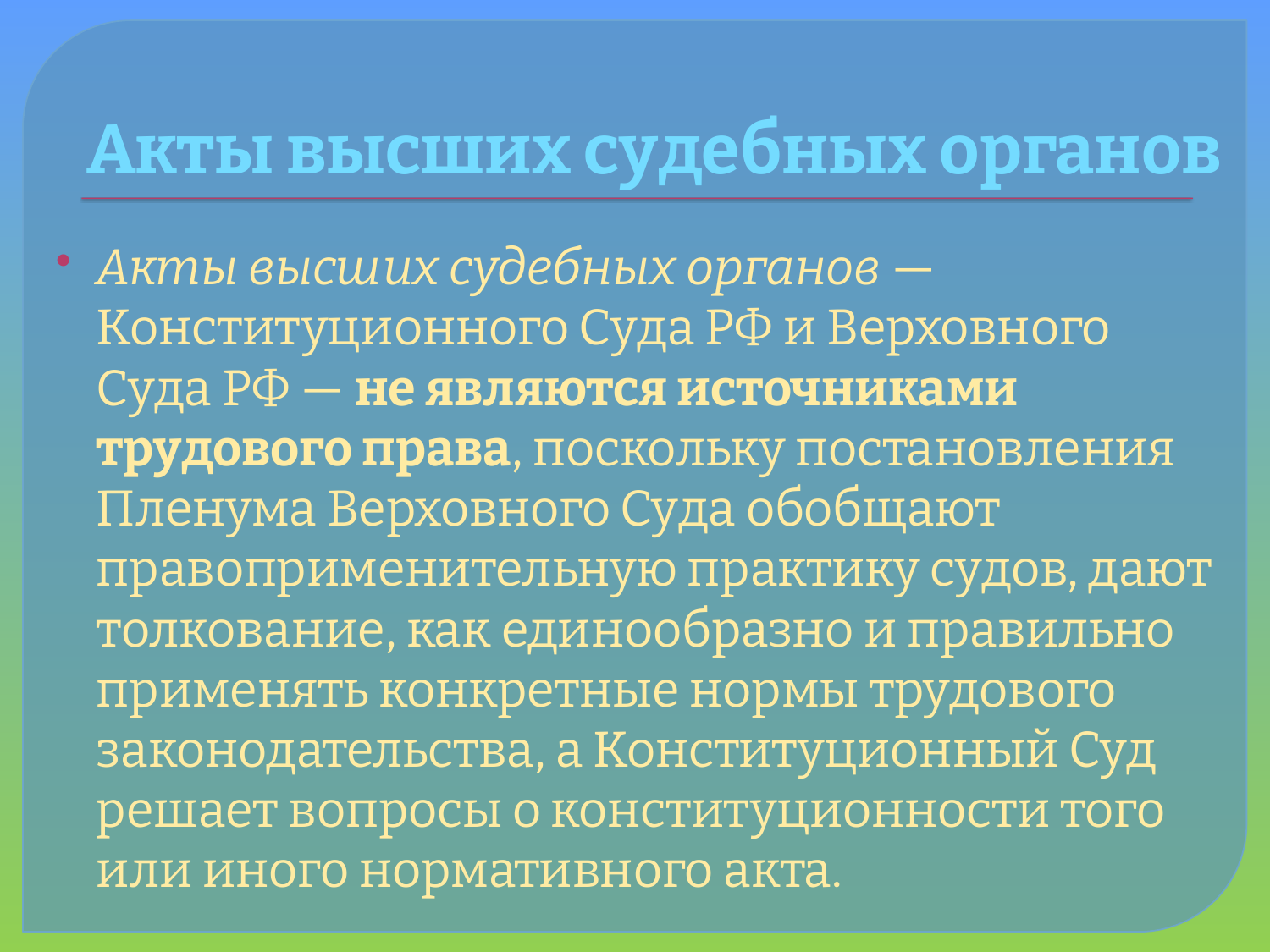

# Акты высших судебных органов
Акты высших судебных органов — Конституционного Суда РФ и Верховного Суда РФ — не являются источниками трудового права, поскольку постановления Пленума Верховного Суда обобщают правоприменительную практику судов, дают толкование, как единообразно и правильно применять конкретные нормы трудового законодательства, а Конституционный Суд решает вопросы о конституционности того или иного нормативного акта.